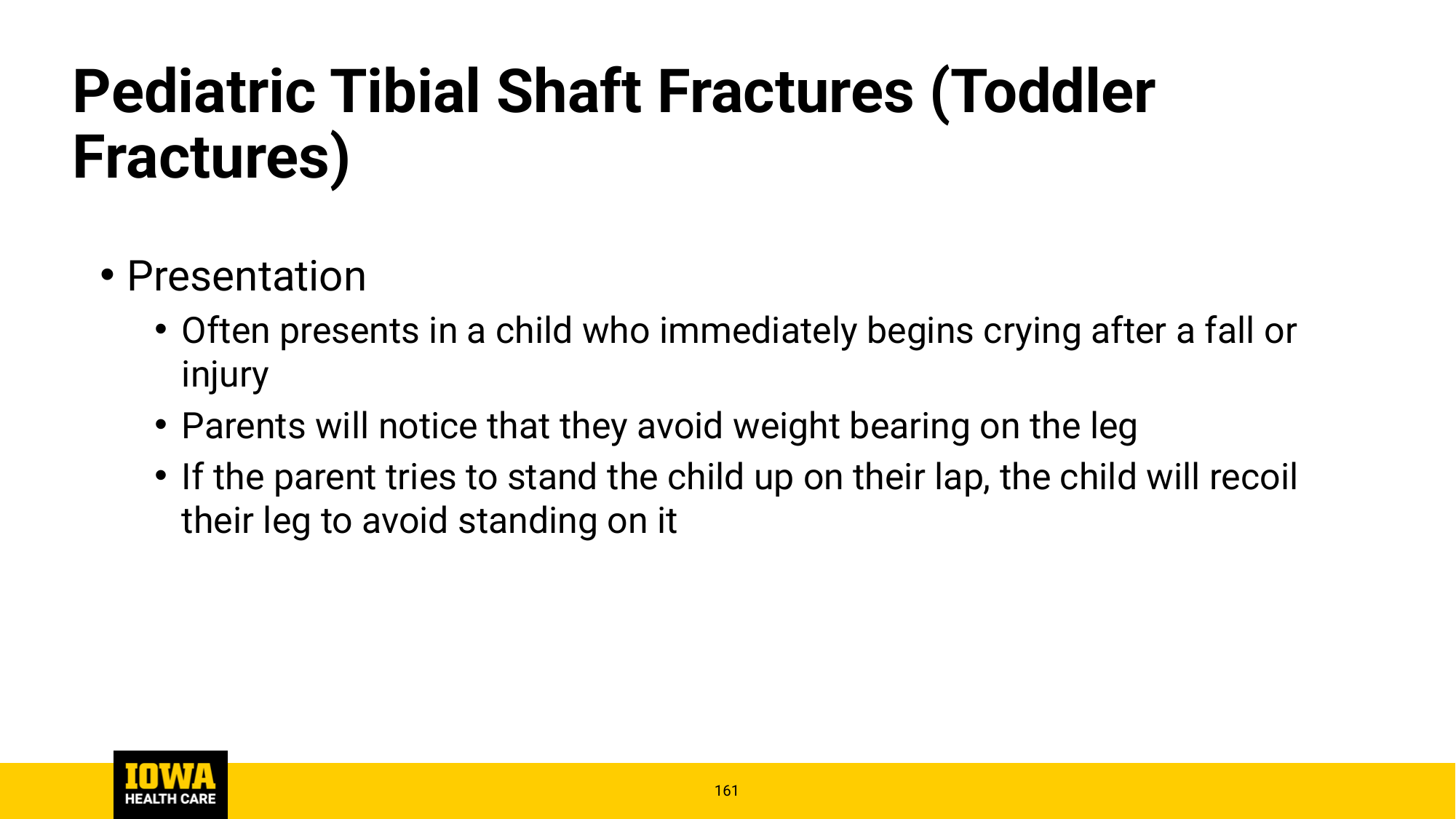

# Pediatric Tibial Shaft Fractures (Toddler Fractures)
Presentation
Often presents in a child who immediately begins crying after a fall or injury
Parents will notice that they avoid weight bearing on the leg
If the parent tries to stand the child up on their lap, the child will recoil their leg to avoid standing on it